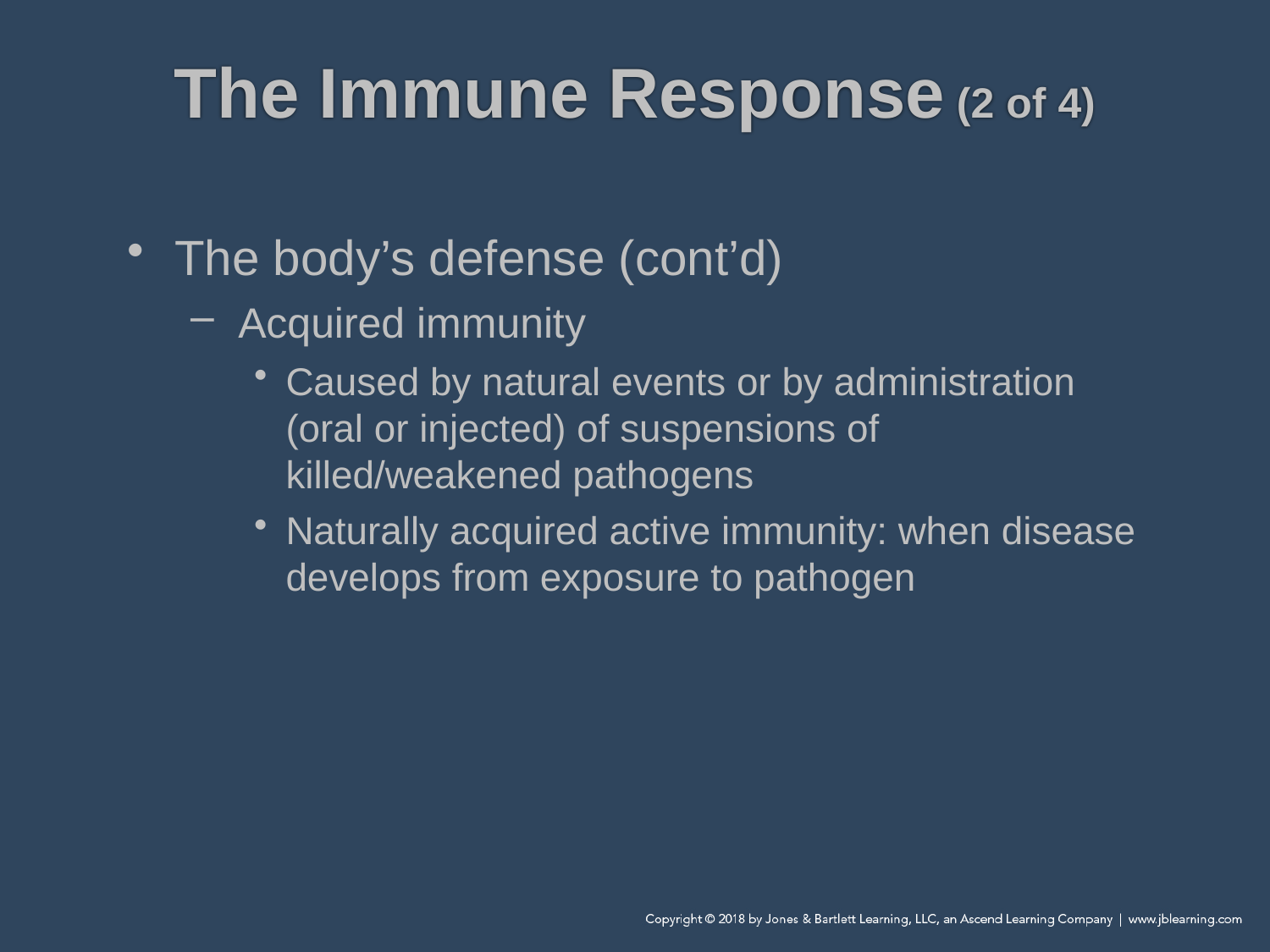

# The Immune Response (2 of 4)
The body’s defense (cont’d)
Acquired immunity
Caused by natural events or by administration (oral or injected) of suspensions of killed/weakened pathogens
Naturally acquired active immunity: when disease develops from exposure to pathogen